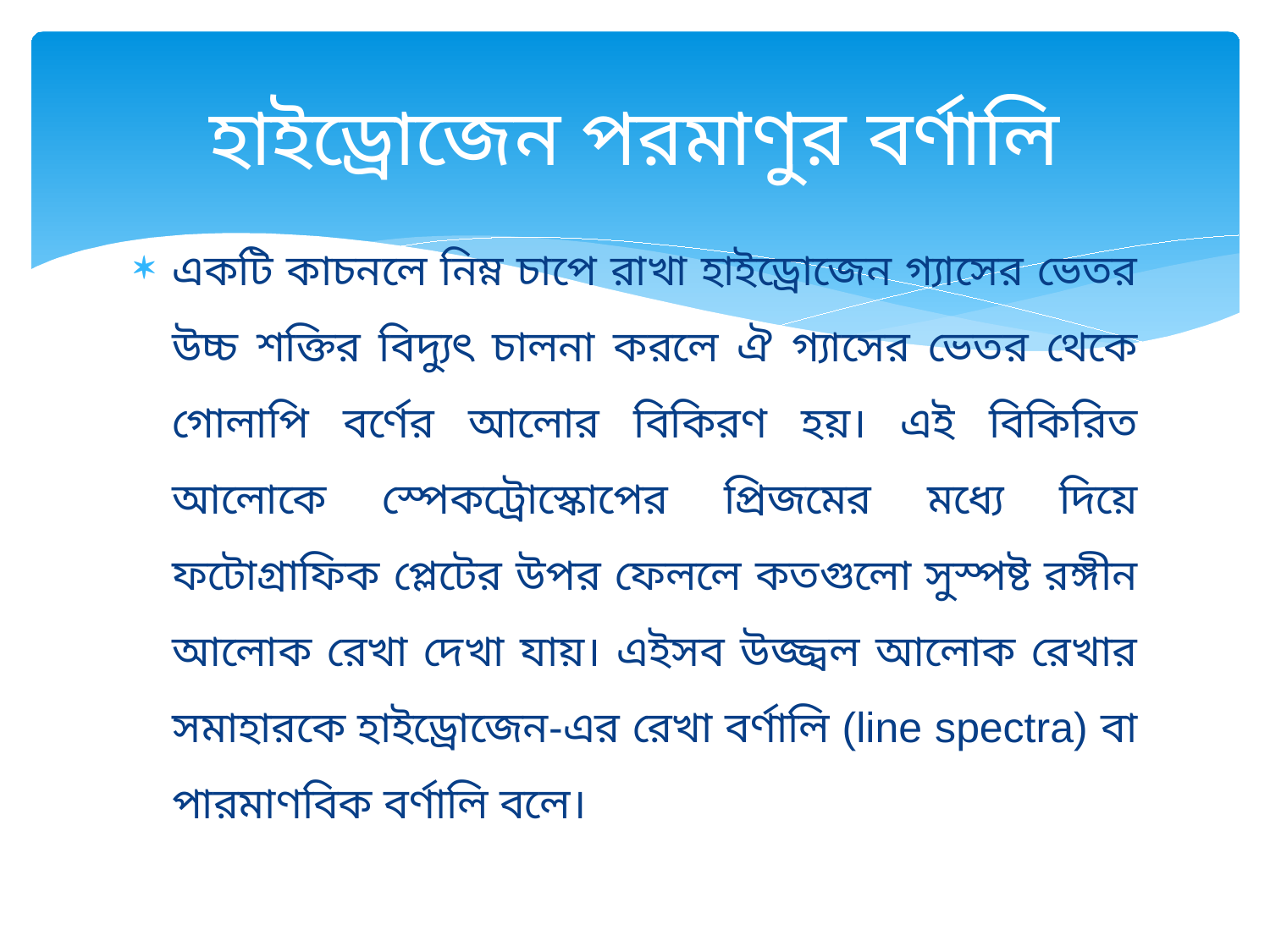

# হাইড্রোজেন পরমাণুর বর্ণালি
একটি কাচনলে নিম্ন চাপে রাখা হাইড্রোজেন গ্যাসের ভেতর উচ্চ শক্তির বিদ্যুৎ চালনা করলে ঐ গ্যাসের ভেতর থেকে গোলাপি বর্ণের আলোর বিকিরণ হয়। এই বিকিরিত আলোকে স্পেকট্রোস্কোপের প্রিজমের মধ্যে দিয়ে ফটোগ্রাফিক প্লেটের উপর ফেললে কতগুলো সুস্পষ্ট রঙ্গীন আলোক রেখা দেখা যায়। এইসব উজ্জ্বল আলোক রেখার সমাহারকে হাইড্রোজেন-এর রেখা বর্ণালি (line spectra) বা পারমাণবিক বর্ণালি বলে।